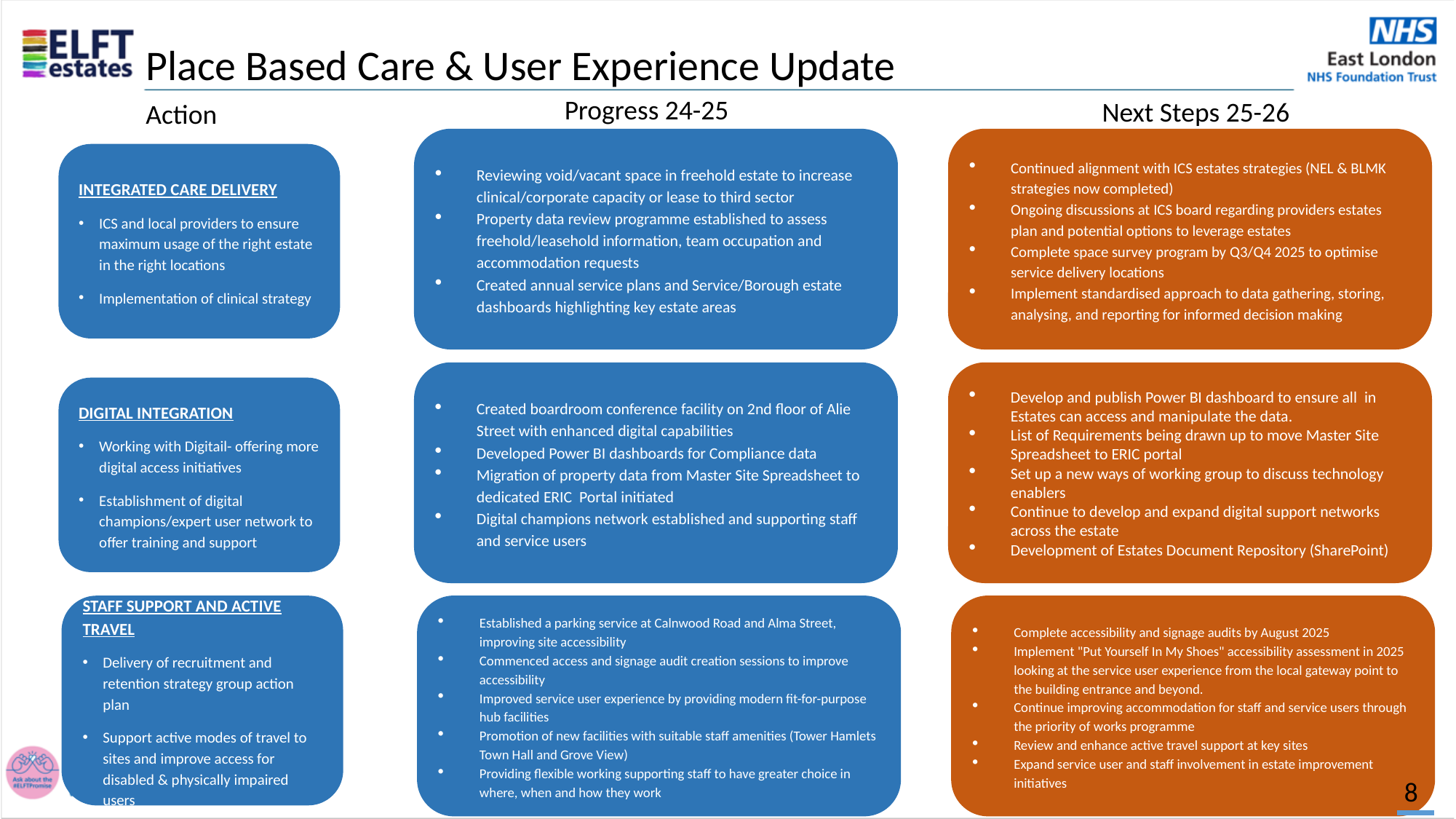

Place Based Care & User Experience Update
Progress 24-25
Next Steps 25-26
Action
Reviewing void/vacant space in freehold estate to increase clinical/corporate capacity or lease to third sector
Property data review programme established to assess freehold/leasehold information, team occupation and accommodation requests
Created annual service plans and Service/Borough estate dashboards highlighting key estate areas
Continued alignment with ICS estates strategies (NEL & BLMK strategies now completed)
Ongoing discussions at ICS board regarding providers estates plan and potential options to leverage estates
Complete space survey program by Q3/Q4 2025 to optimise service delivery locations
Implement standardised approach to data gathering, storing, analysing, and reporting for informed decision making
INTEGRATED CARE DELIVERY
ICS and local providers to ensure maximum usage of the right estate in the right locations
Implementation of clinical strategy
Created boardroom conference facility on 2nd floor of Alie Street with enhanced digital capabilities
Developed Power BI dashboards for Compliance data
Migration of property data from Master Site Spreadsheet to dedicated ERIC  Portal initiated
Digital champions network established and supporting staff and service users
Develop and publish Power BI dashboard to ensure all  in Estates can access and manipulate the data.
List of Requirements being drawn up to move Master Site Spreadsheet to ERIC portal
Set up a new ways of working group to discuss technology enablers
Continue to develop and expand digital support networks across the estate
Development of Estates Document Repository (SharePoint)
DIGITAL INTEGRATION
Working with Digitail- offering more digital access initiatives
Establishment of digital champions/expert user network to offer training and support
Established a parking service at Calnwood Road and Alma Street, improving site accessibility
Commenced access and signage audit creation sessions to improve accessibility
Improved service user experience by providing modern fit-for-purpose hub facilities
Promotion of new facilities with suitable staff amenities (Tower Hamlets Town Hall and Grove View)
Providing flexible working supporting staff to have greater choice in where, when and how they work
Complete accessibility and signage audits by August 2025
Implement "Put Yourself In My Shoes" accessibility assessment in 2025 looking at the service user experience from the local gateway point to the building entrance and beyond.
Continue improving accommodation for staff and service users through the priority of works programme
Review and enhance active travel support at key sites
Expand service user and staff involvement in estate improvement initiatives
STAFF SUPPORT AND ACTIVE TRAVEL
Delivery of recruitment and retention strategy group action plan
Support active modes of travel to sites and improve access for disabled & physically impaired users
8